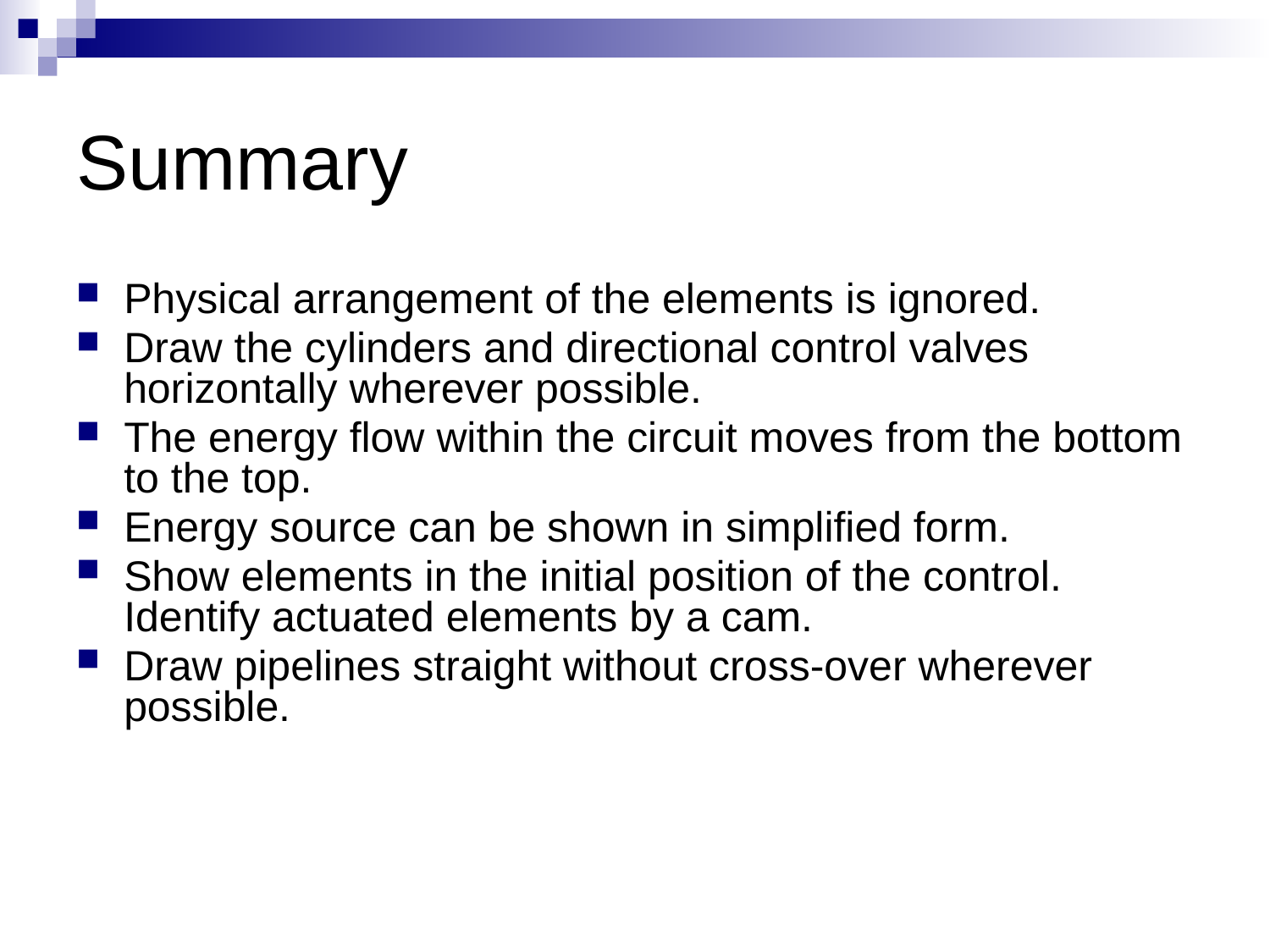

# Summary
Physical arrangement of the elements is ignored.
Draw the cylinders and directional control valves horizontally wherever possible.
The energy flow within the circuit moves from the bottom to the top.
Energy source can be shown in simplified form.
Show elements in the initial position of the control.  Identify actuated elements by a cam.
Draw pipelines straight without cross-over wherever possible.